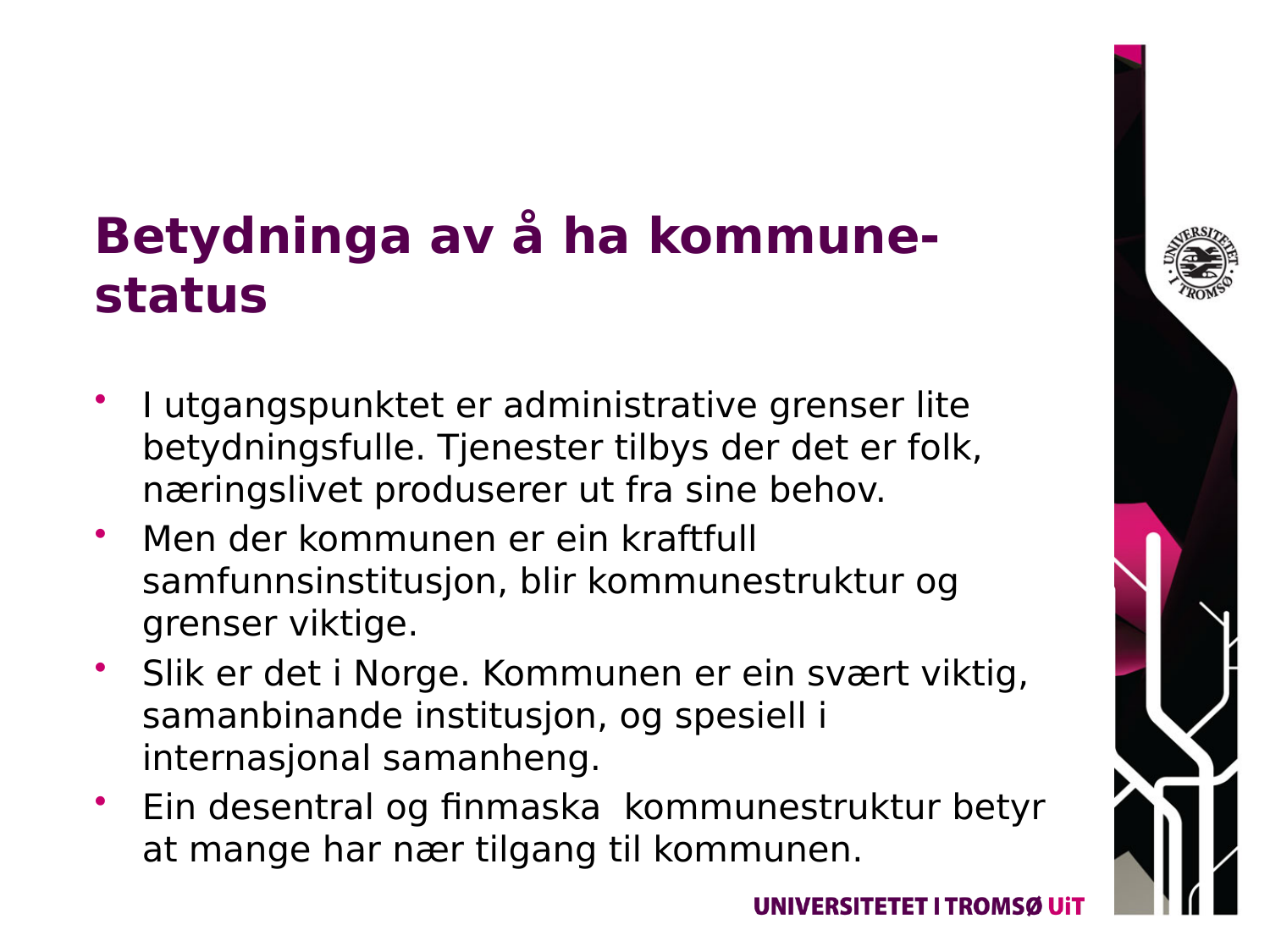

# Betydninga av å ha kommune-status
I utgangspunktet er administrative grenser lite betydningsfulle. Tjenester tilbys der det er folk, næringslivet produserer ut fra sine behov.
Men der kommunen er ein kraftfull samfunnsinstitusjon, blir kommunestruktur og grenser viktige.
Slik er det i Norge. Kommunen er ein svært viktig, samanbinande institusjon, og spesiell i internasjonal samanheng.
Ein desentral og finmaska  kommunestruktur betyr at mange har nær tilgang til kommunen.